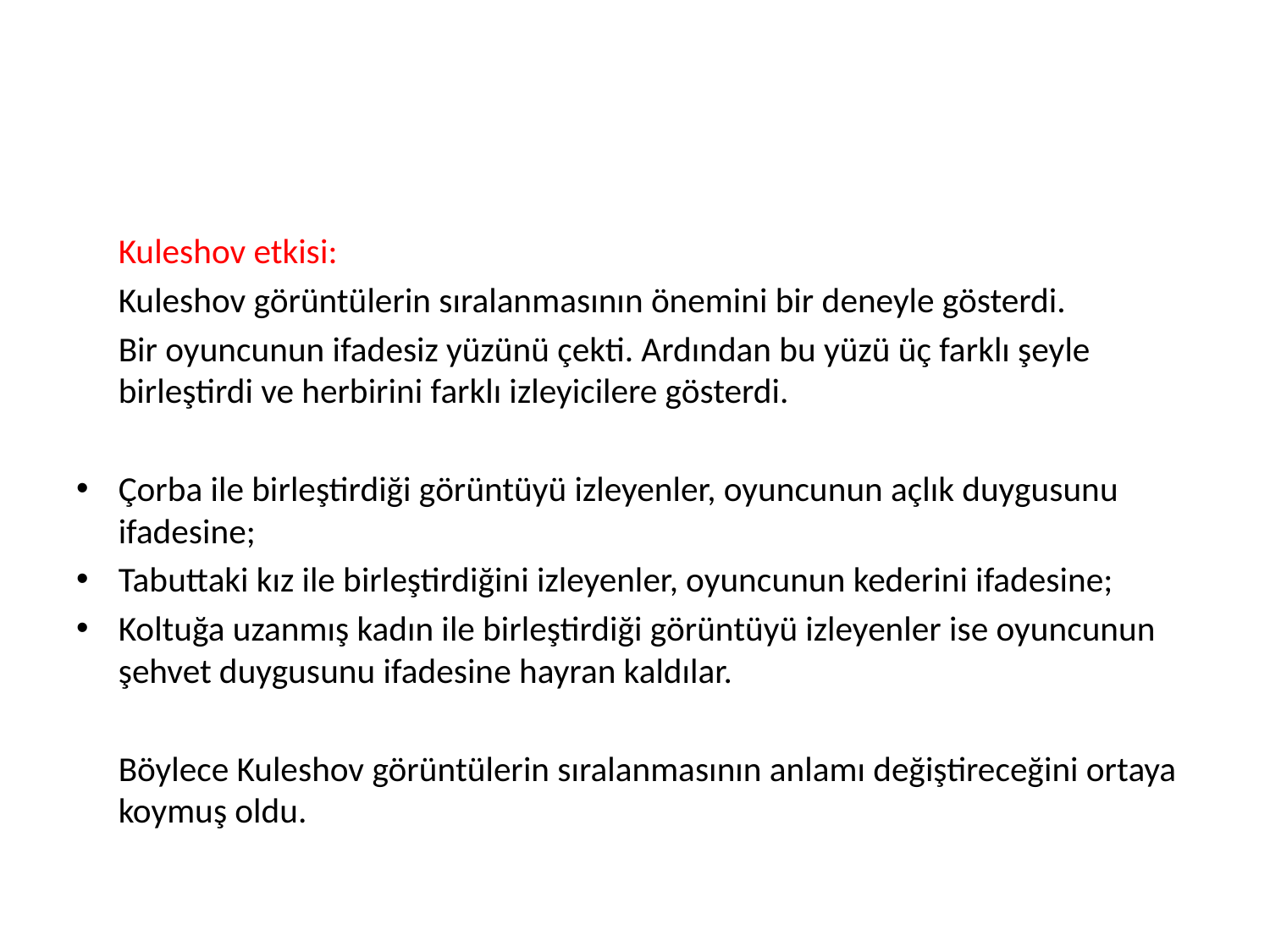

#
	Kuleshov etkisi:
	Kuleshov görüntülerin sıralanmasının önemini bir deneyle gösterdi.
	Bir oyuncunun ifadesiz yüzünü çekti. Ardından bu yüzü üç farklı şeyle birleştirdi ve herbirini farklı izleyicilere gösterdi.

Çorba ile birleştirdiği görüntüyü izleyenler, oyuncunun açlık duygusunu ifadesine;
Tabuttaki kız ile birleştirdiğini izleyenler, oyuncunun kederini ifadesine;
Koltuğa uzanmış kadın ile birleştirdiği görüntüyü izleyenler ise oyuncunun şehvet duygusunu ifadesine hayran kaldılar.

	Böylece Kuleshov görüntülerin sıralanmasının anlamı değiştireceğini ortaya koymuş oldu.